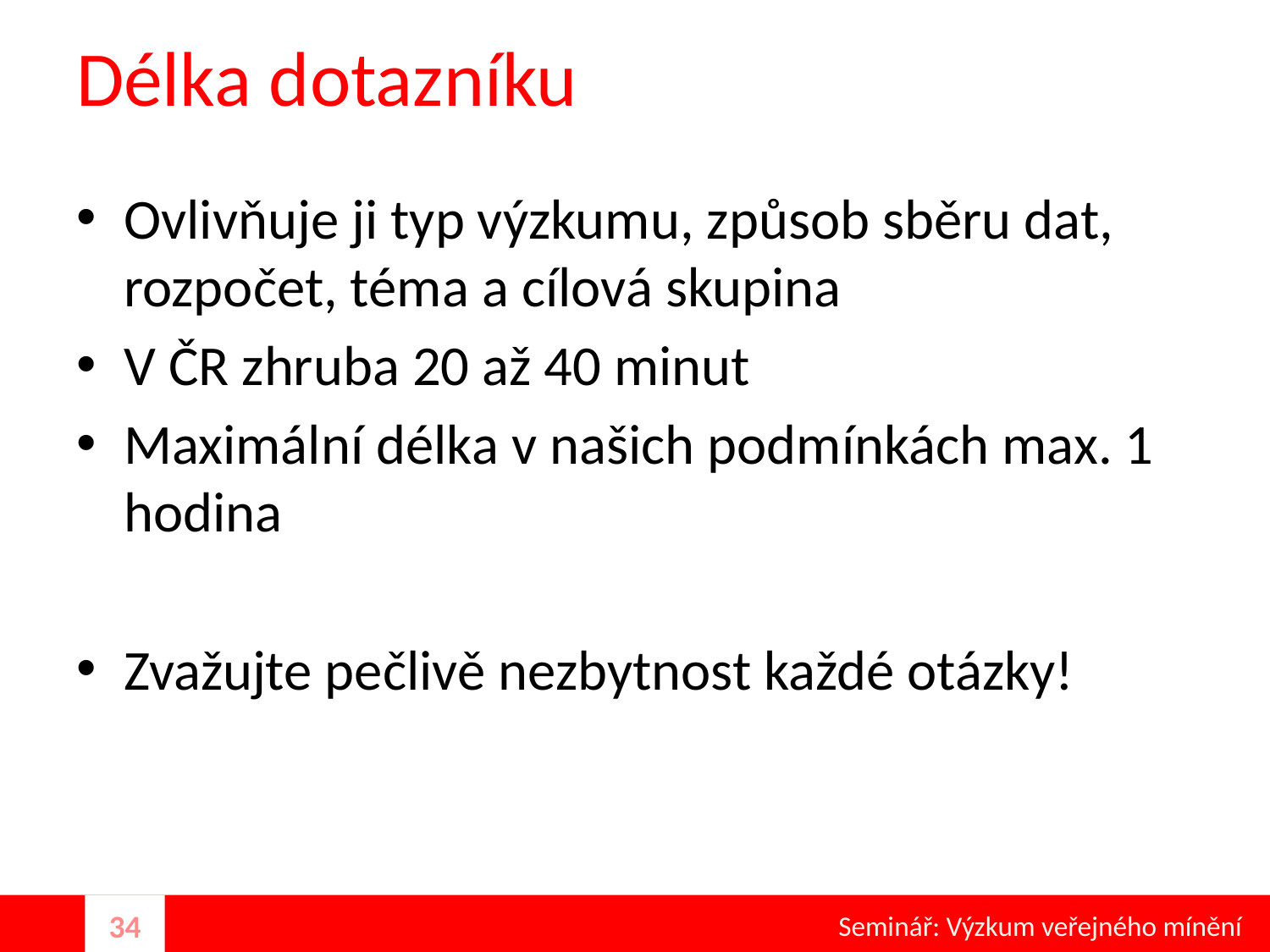

# Délka dotazníku
Ovlivňuje ji typ výzkumu, způsob sběru dat, rozpočet, téma a cílová skupina
V ČR zhruba 20 až 40 minut
Maximální délka v našich podmínkách max. 1 hodina

Zvažujte pečlivě nezbytnost každé otázky!

Seminář: Výzkum veřejného mínění
34